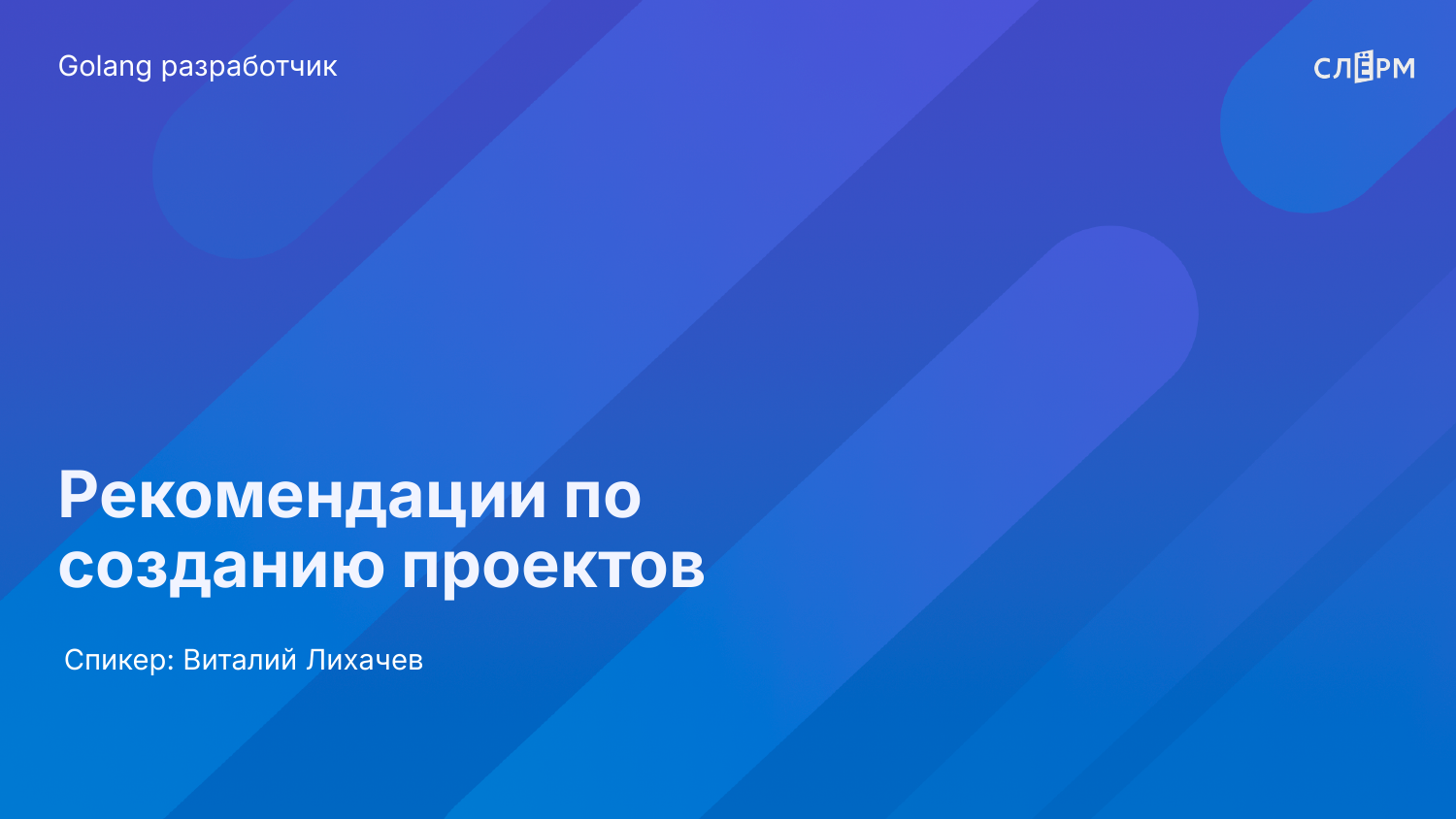

Golang разработчик
Рекомендации по созданию проектов
Спикер: Виталий Лихачев